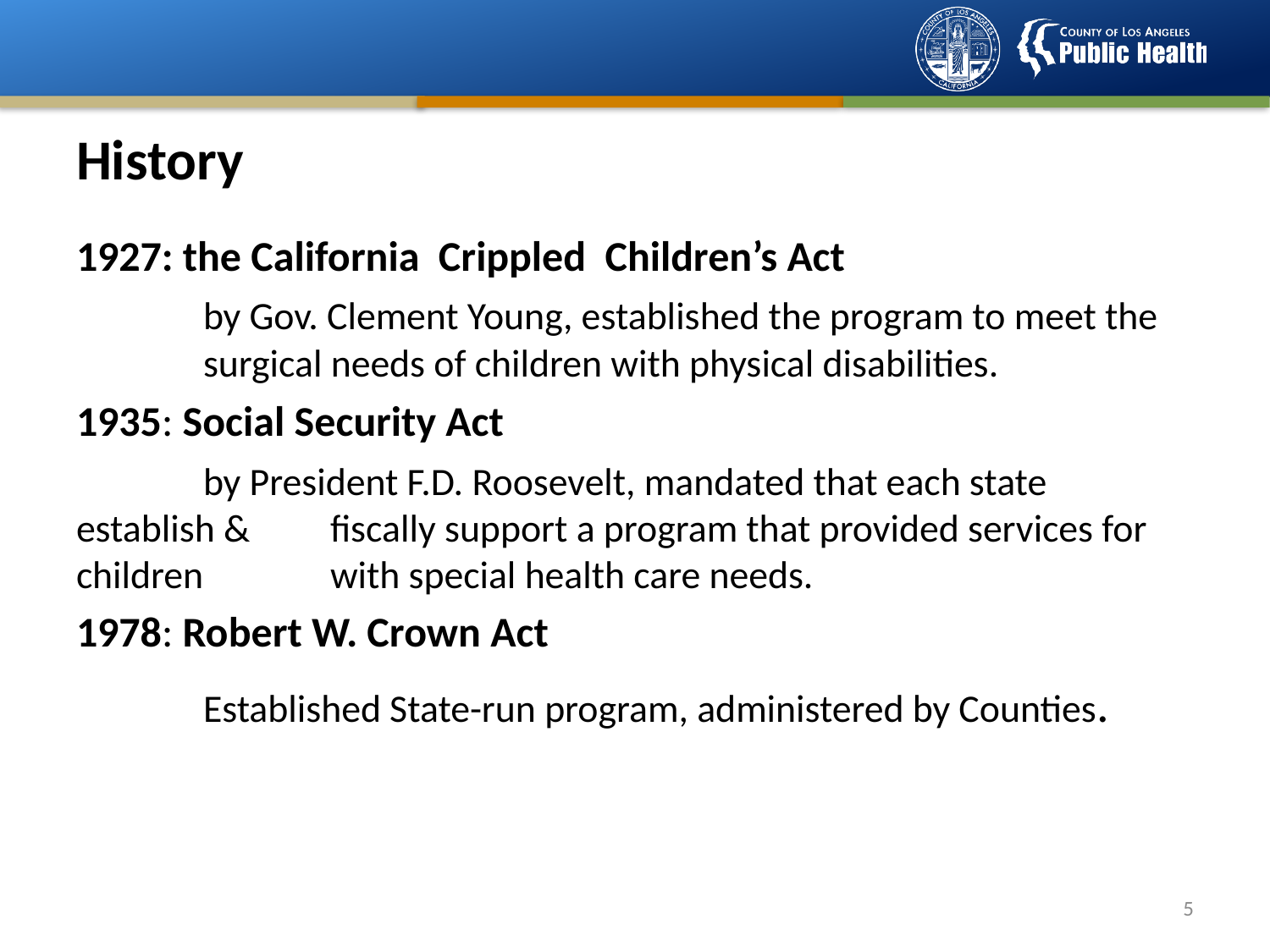

# History
1927: the California  Crippled  Children’s Act
	by Gov. Clement Young, established the program to meet the  	surgical needs of children with physical disabilities.
1935: Social Security Act
	by President F.D. Roosevelt, mandated that each state establish & 	fiscally support a program that provided services for children 	with special health care needs.
1978: Robert W. Crown Act
	Established State-run program, administered by Counties.

5